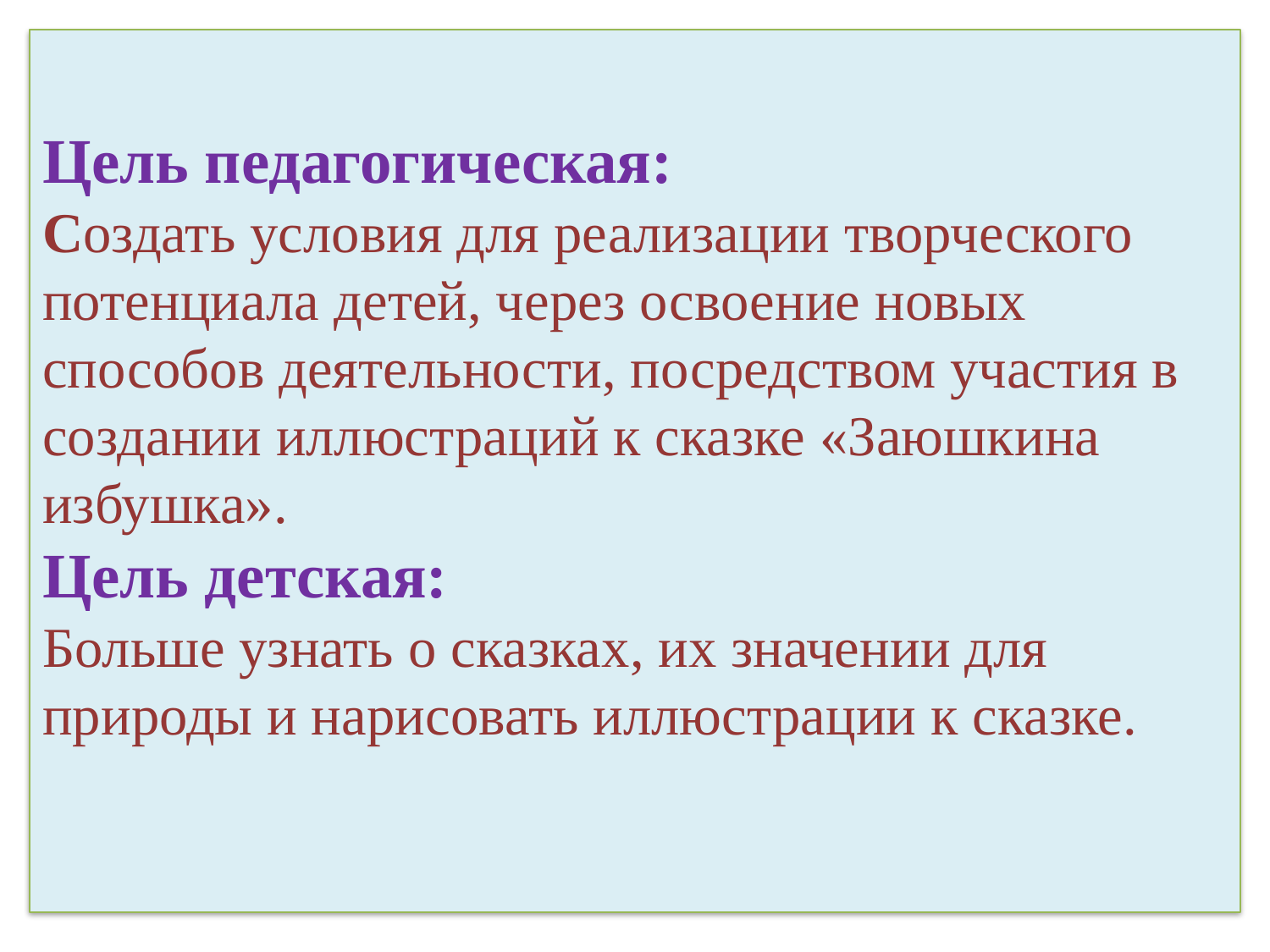

# Цель педагогическая: Создать условия для реализации творческого потенциала детей, через освоение новых способов деятельности, посредством участия в создании иллюстраций к сказке «Заюшкина избушка». Цель детская: Больше узнать о сказках, их значении для природы и нарисовать иллюстрации к сказке.